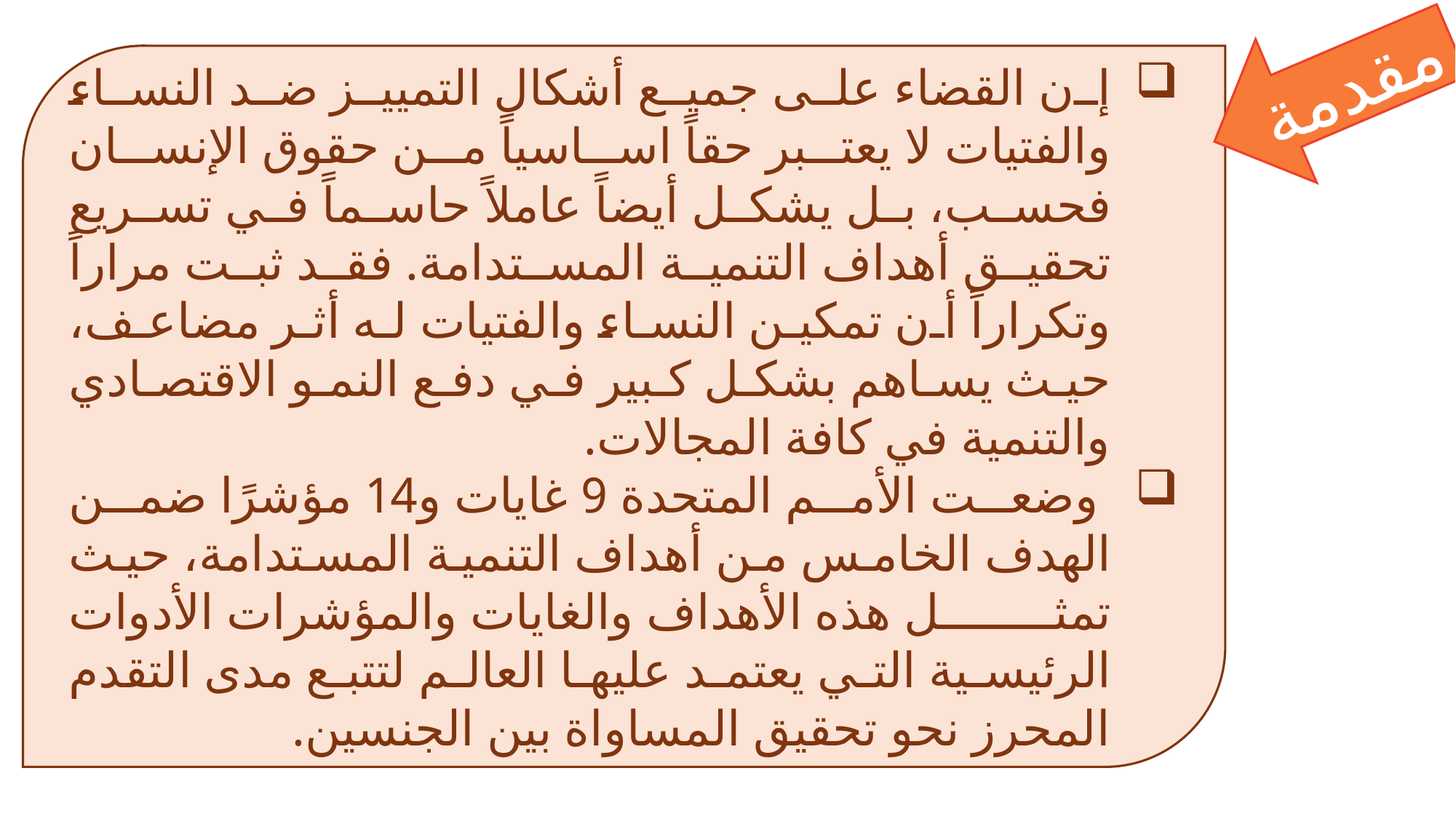

مقدمة
إن القضاء على جميع أشكال التمييز ضد النساء والفتيات لا يعتبر حقاً اساسياً من حقوق الإنسان فحسب، بل يشكل أيضاً عاملاً حاسماً في تسريع تحقيق أهداف التنمية المستدامة. فقد ثبت مراراً وتكراراً أن تمكين النساء والفتيات له أثر مضاعف، حيث يساهم بشكل كبير في دفع النمو الاقتصادي والتنمية في كافة المجالات.
 وضعت الأمم المتحدة 9 غايات و14 مؤشرًا ضمن الهدف الخامس من أهداف التنمية المستدامة، حيث تمثل هذه الأهداف والغايات والمؤشرات الأدوات الرئيسية التي يعتمد عليها العالم لتتبع مدى التقدم المحرز نحو تحقيق المساواة بين الجنسين.